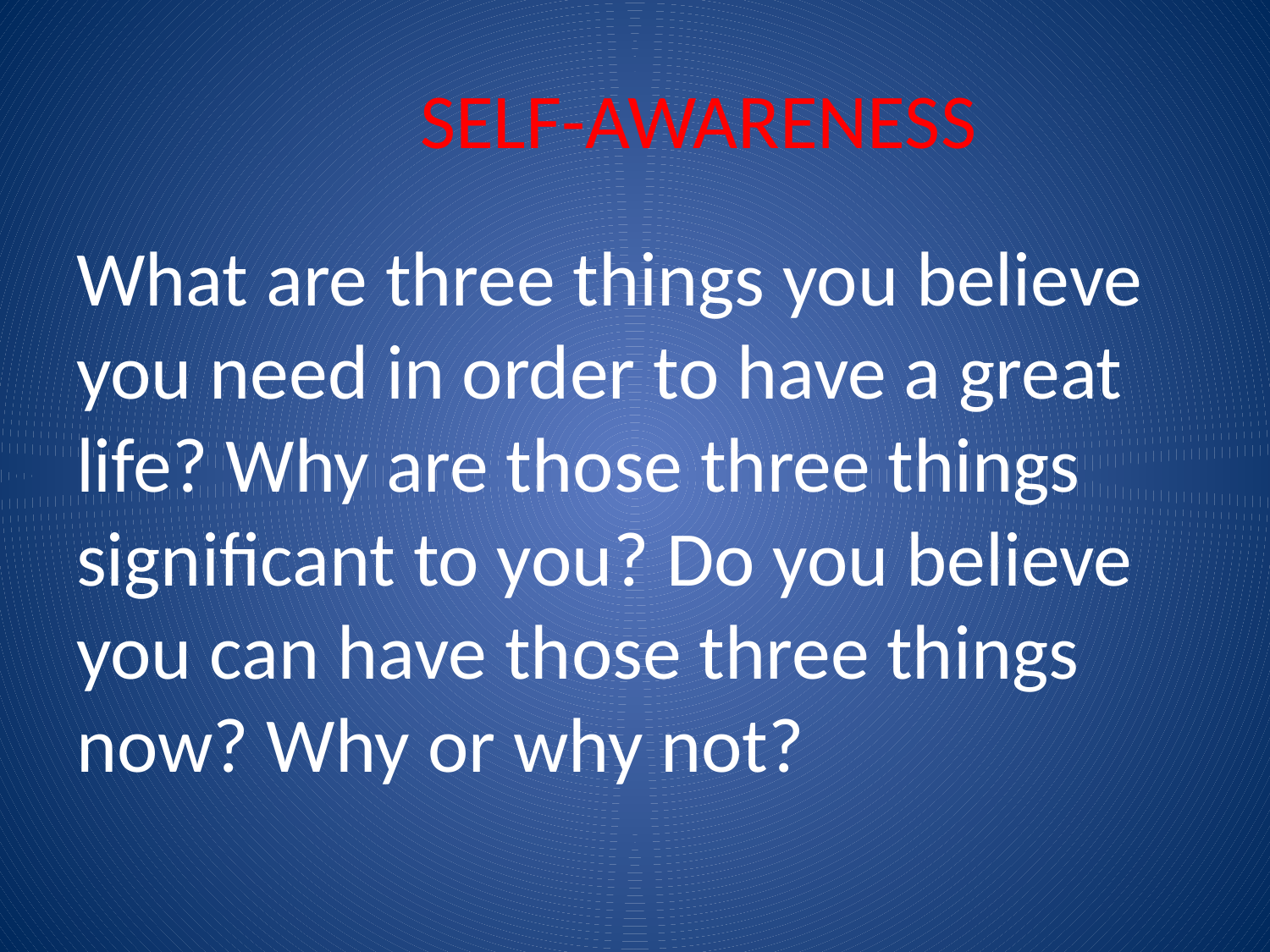

# SELF-AWARENESS
What are three things you believe you need in order to have a great life? Why are those three things significant to you? Do you believe you can have those three things now? Why or why not?